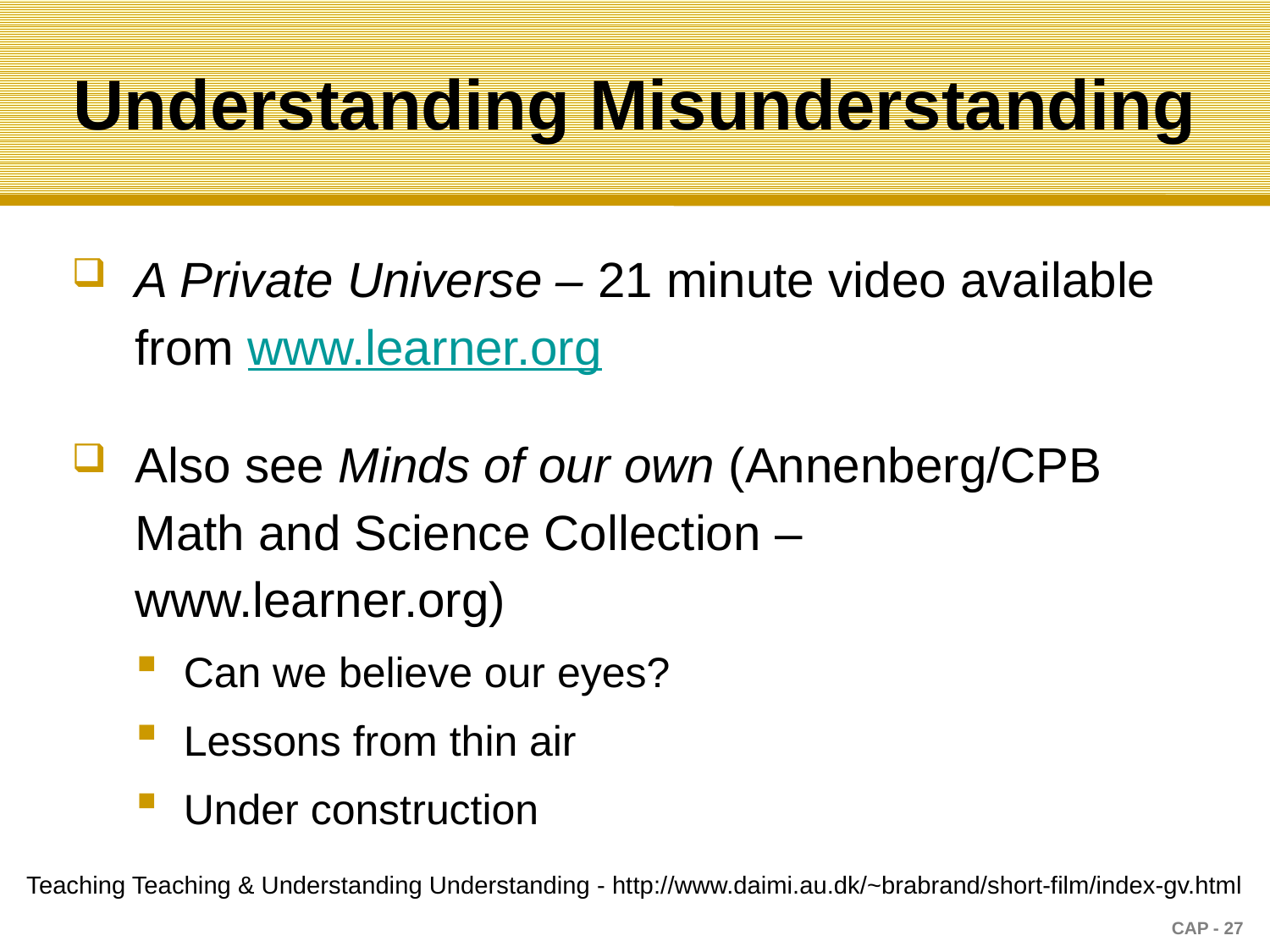

# Understanding Misunderstanding
A Private Universe – 21 minute video available from www.learner.org

Also see Minds of our own (Annenberg/CPB Math and Science Collection – www.learner.org)
Can we believe our eyes?
Lessons from thin air
Under construction

Teaching Teaching & Understanding Understanding - http://www.daimi.au.dk/~brabrand/short-film/index-gv.html
CAP - 27